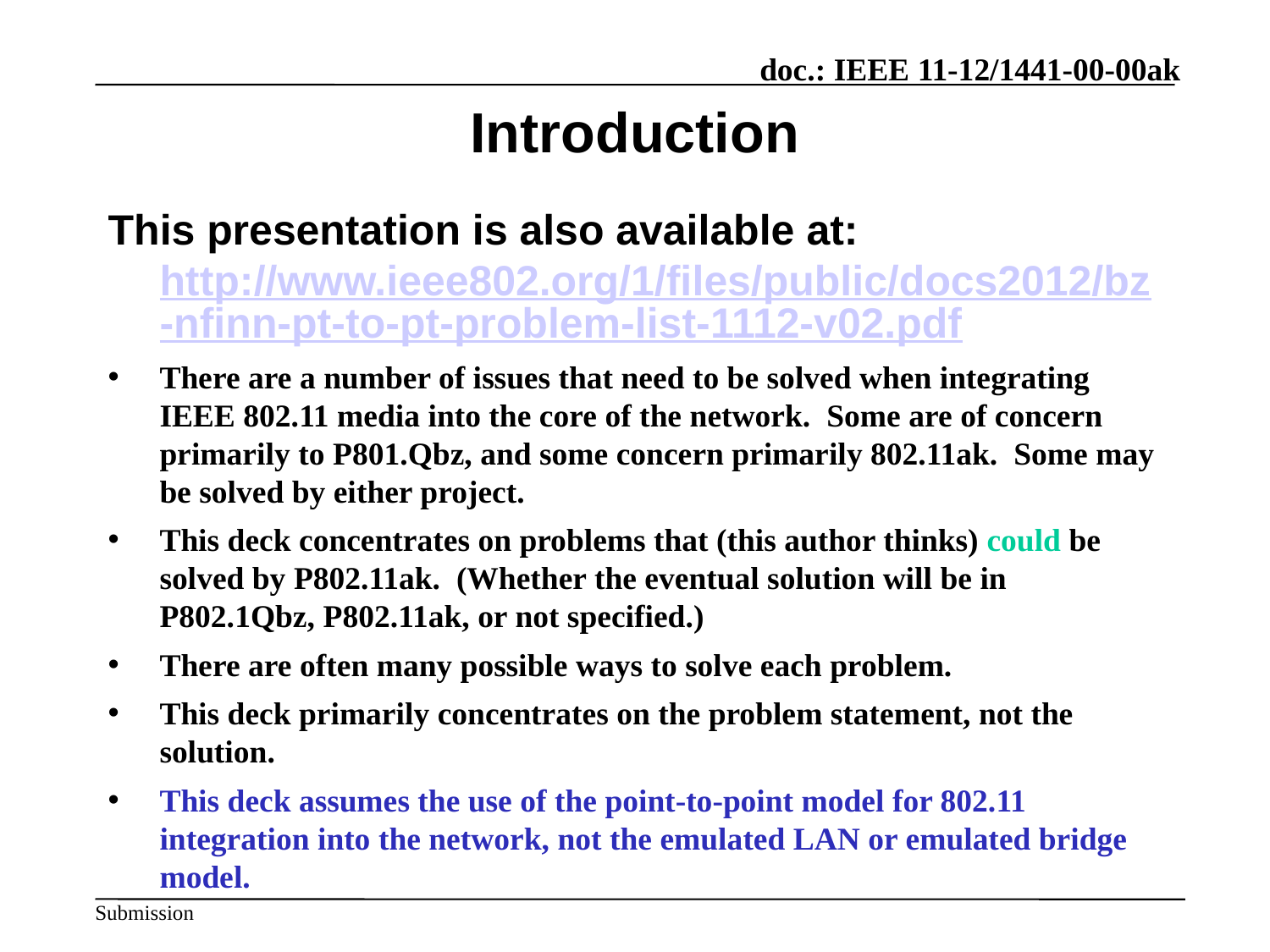

# Introduction
This presentation is also available at: http://www.ieee802.org/1/files/public/docs2012/bz-nfinn-pt-to-pt-problem-list-1112-v02.pdf
There are a number of issues that need to be solved when integrating IEEE 802.11 media into the core of the network.  Some are of concern primarily to P801.Qbz, and some concern primarily 802.11ak.  Some may be solved by either project.
This deck concentrates on problems that (this author thinks) could be solved by P802.11ak.  (Whether the eventual solution will be in P802.1Qbz, P802.11ak, or not specified.)
There are often many possible ways to solve each problem.
This deck primarily concentrates on the problem statement, not the solution.
This deck assumes the use of the point-to-point model for 802.11 integration into the network, not the emulated LAN or emulated bridge model.